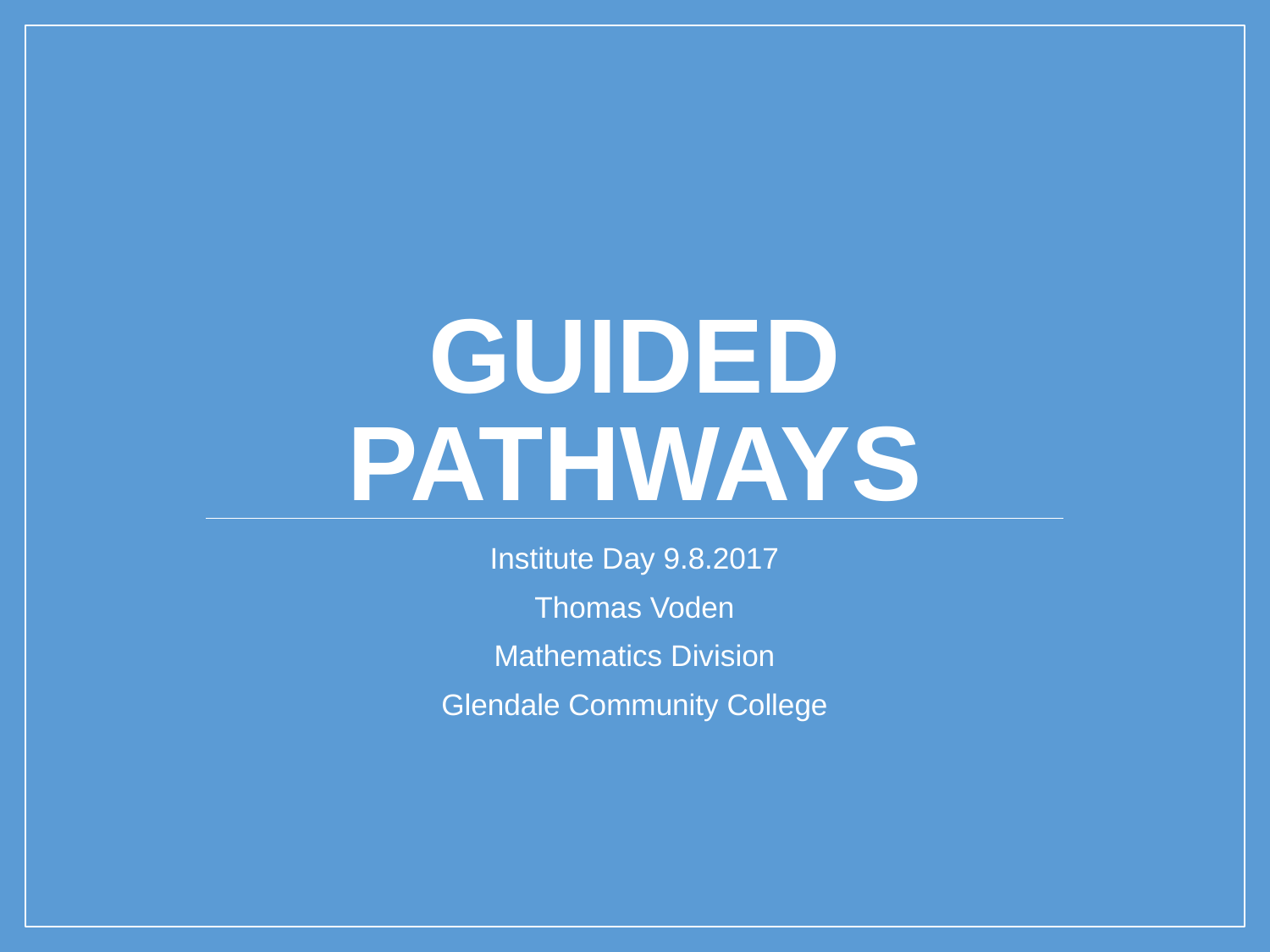

# Guided Pathways
Institute Day 9.8.2017
Thomas Voden
Mathematics Division
Glendale Community College